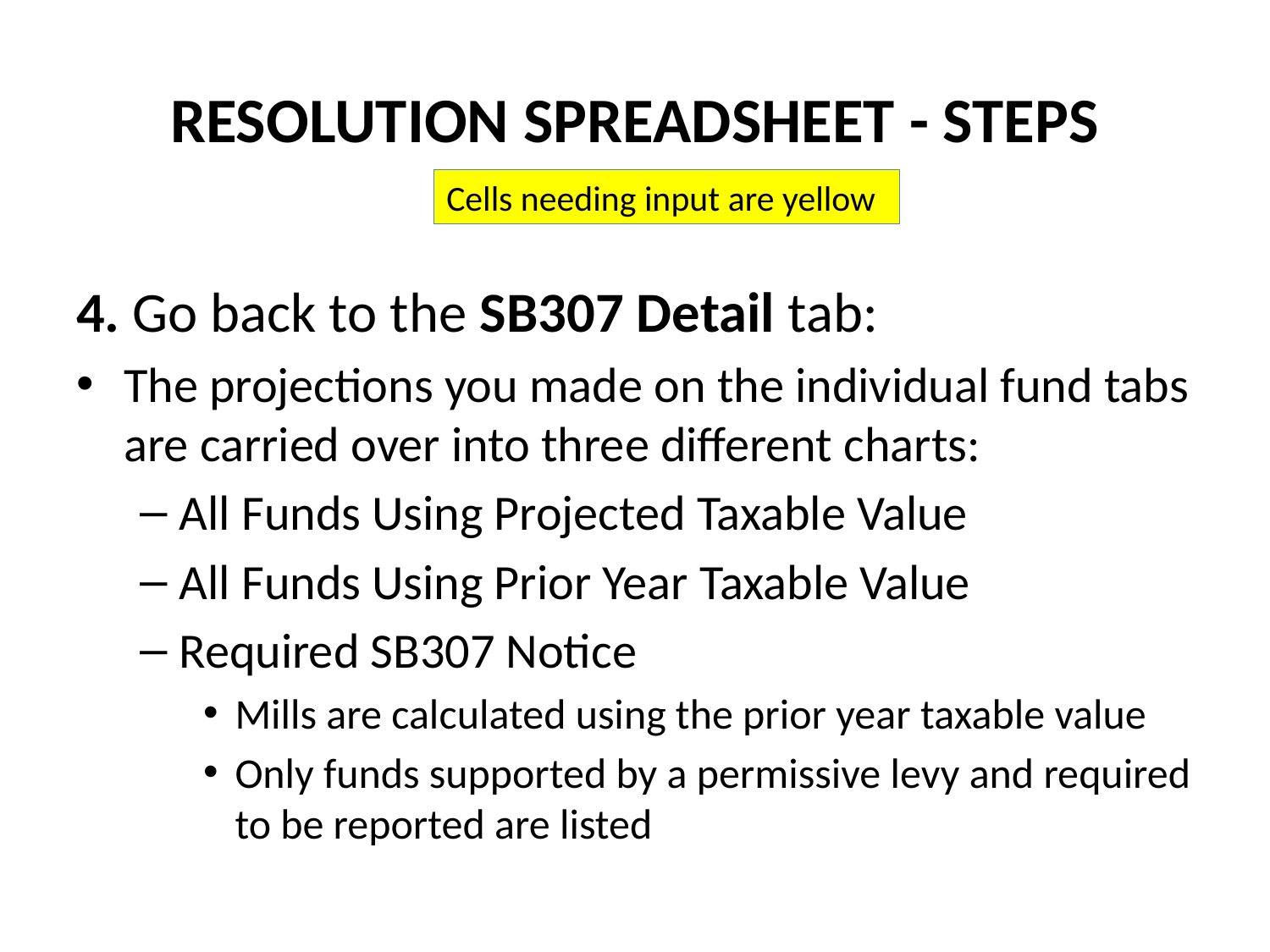

# RESOLUTION SPREADSHEET - STEPS
Cells needing input are yellow
4. Go back to the SB307 Detail tab:
The projections you made on the individual fund tabs are carried over into three different charts:
All Funds Using Projected Taxable Value
All Funds Using Prior Year Taxable Value
Required SB307 Notice
Mills are calculated using the prior year taxable value
Only funds supported by a permissive levy and required to be reported are listed